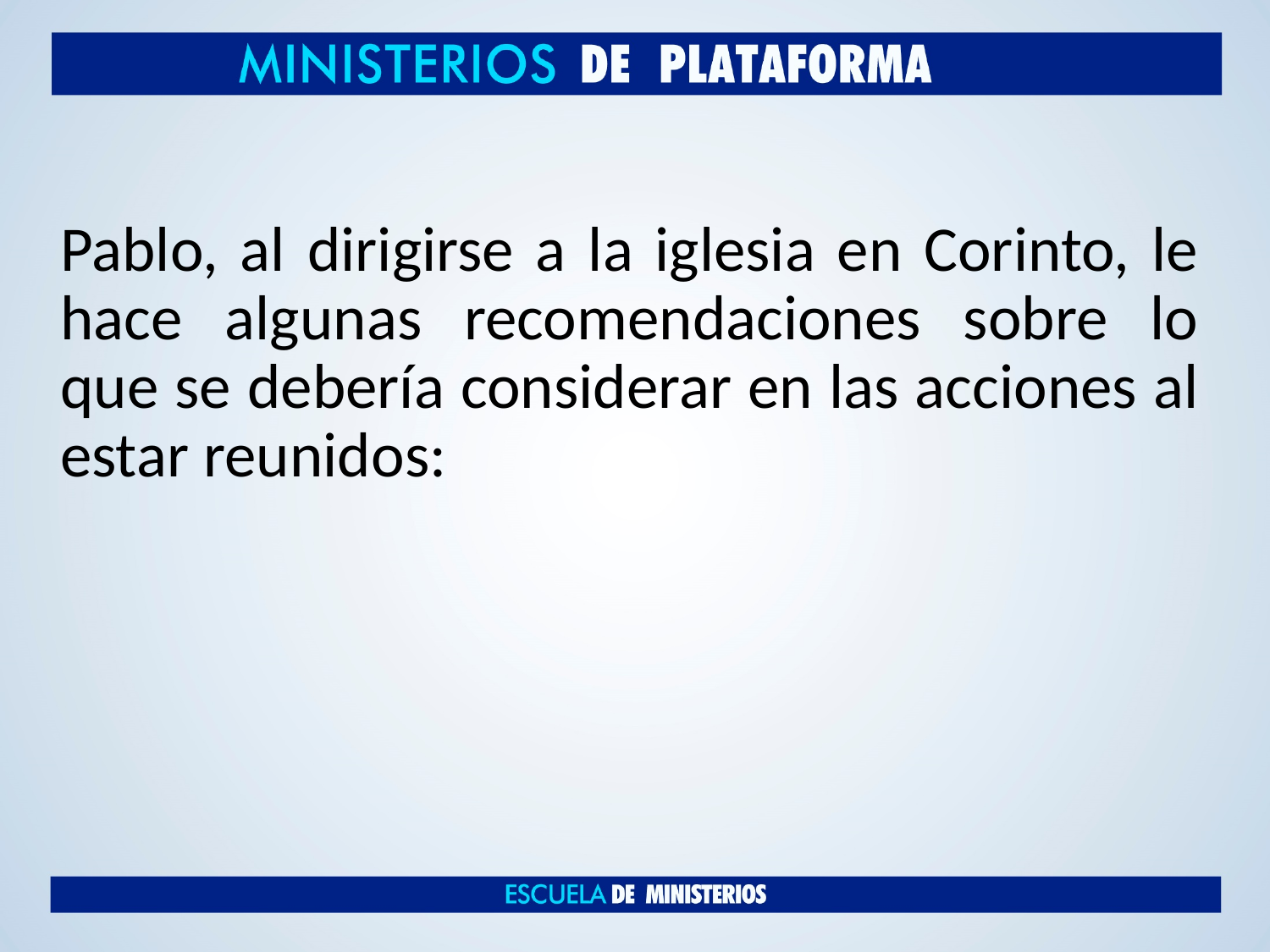

Pablo, al dirigirse a la iglesia en Corinto, le hace algunas recomendaciones sobre lo que se debería considerar en las acciones al estar reunidos: